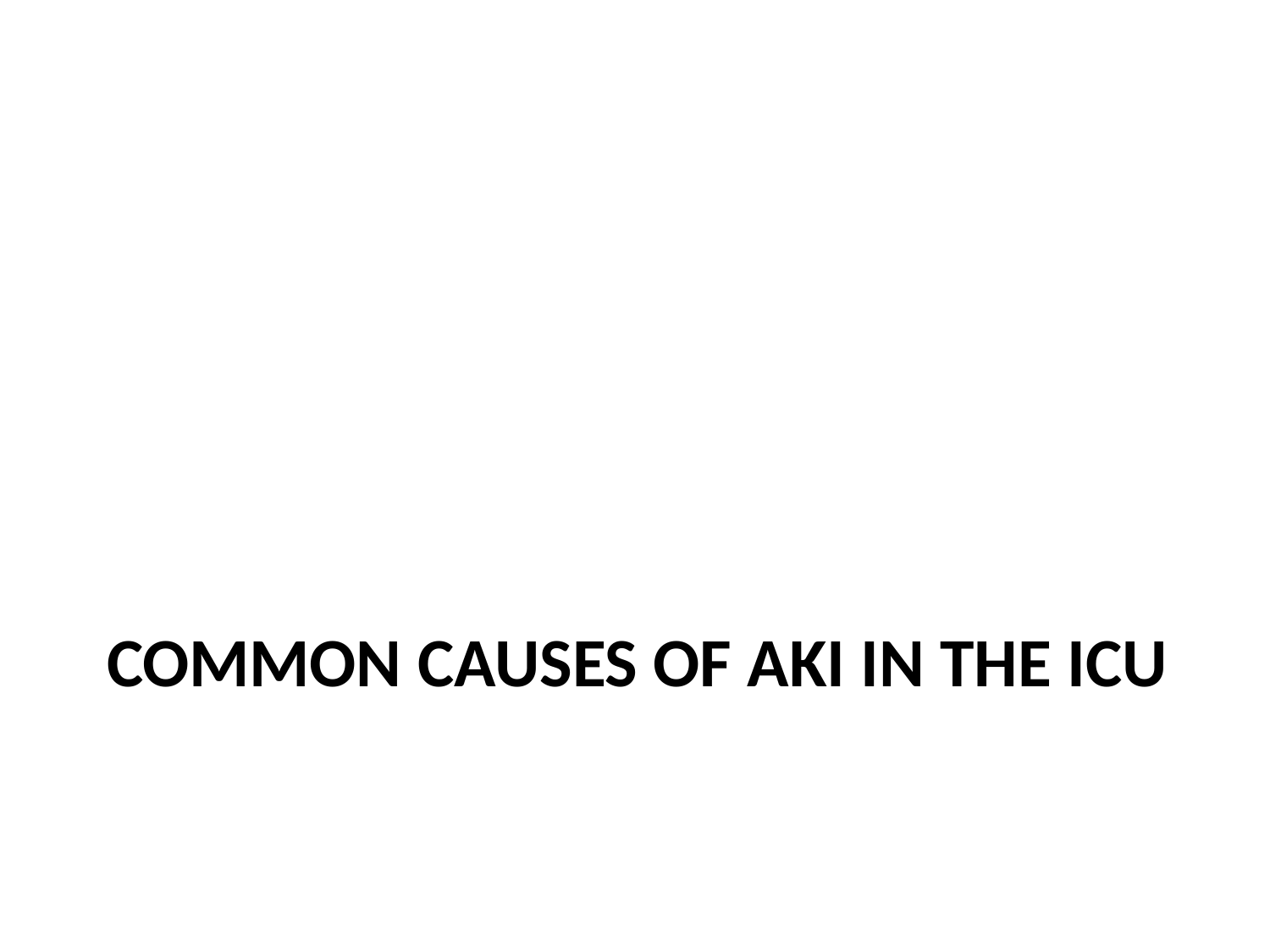

# Common Causes of AKI in the ICU